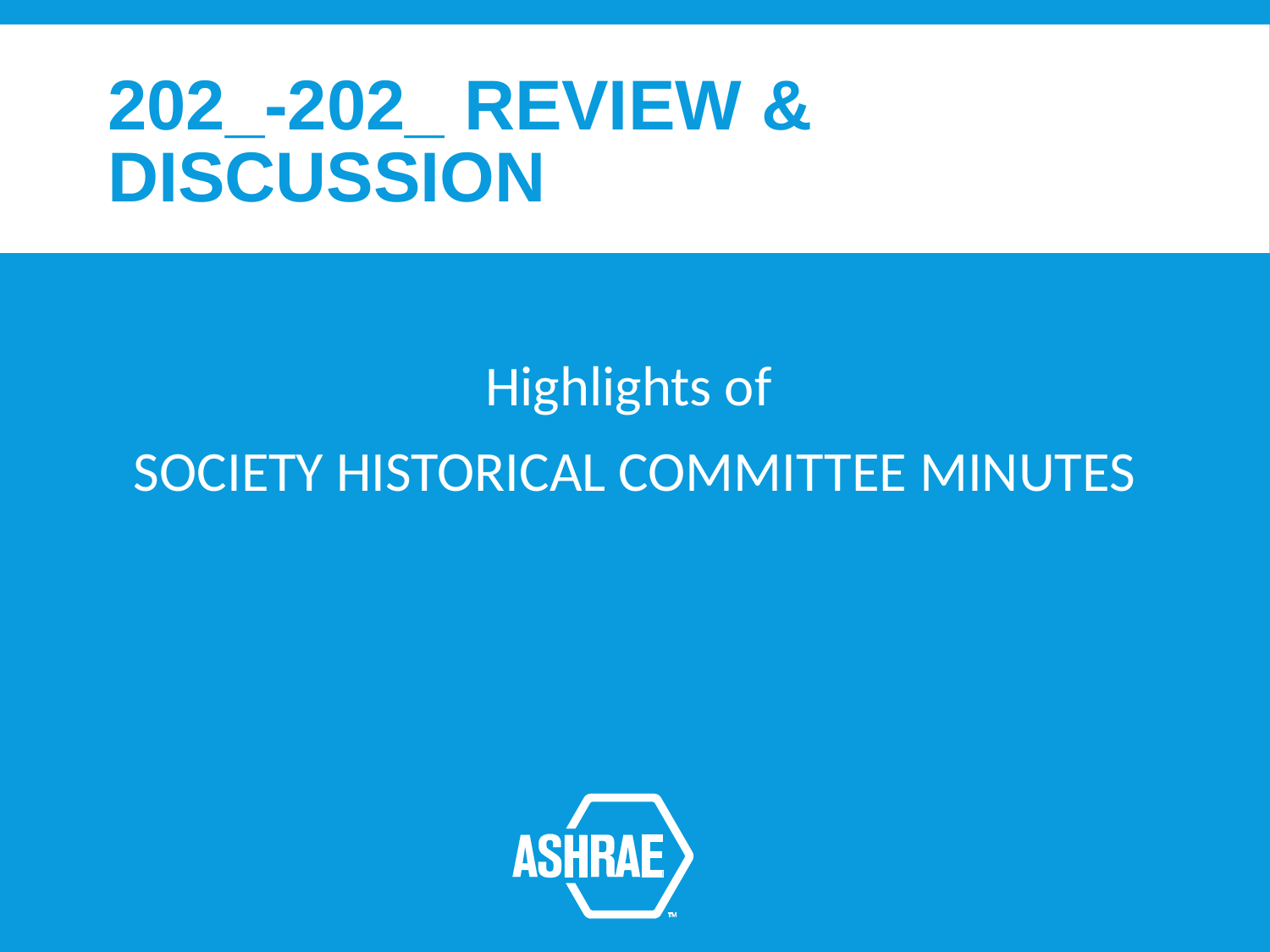

# 202_-202_ REVIEW & DISCUSSION

Highlights of
SOCIETY HISTORICAL COMMITTEE MINUTES